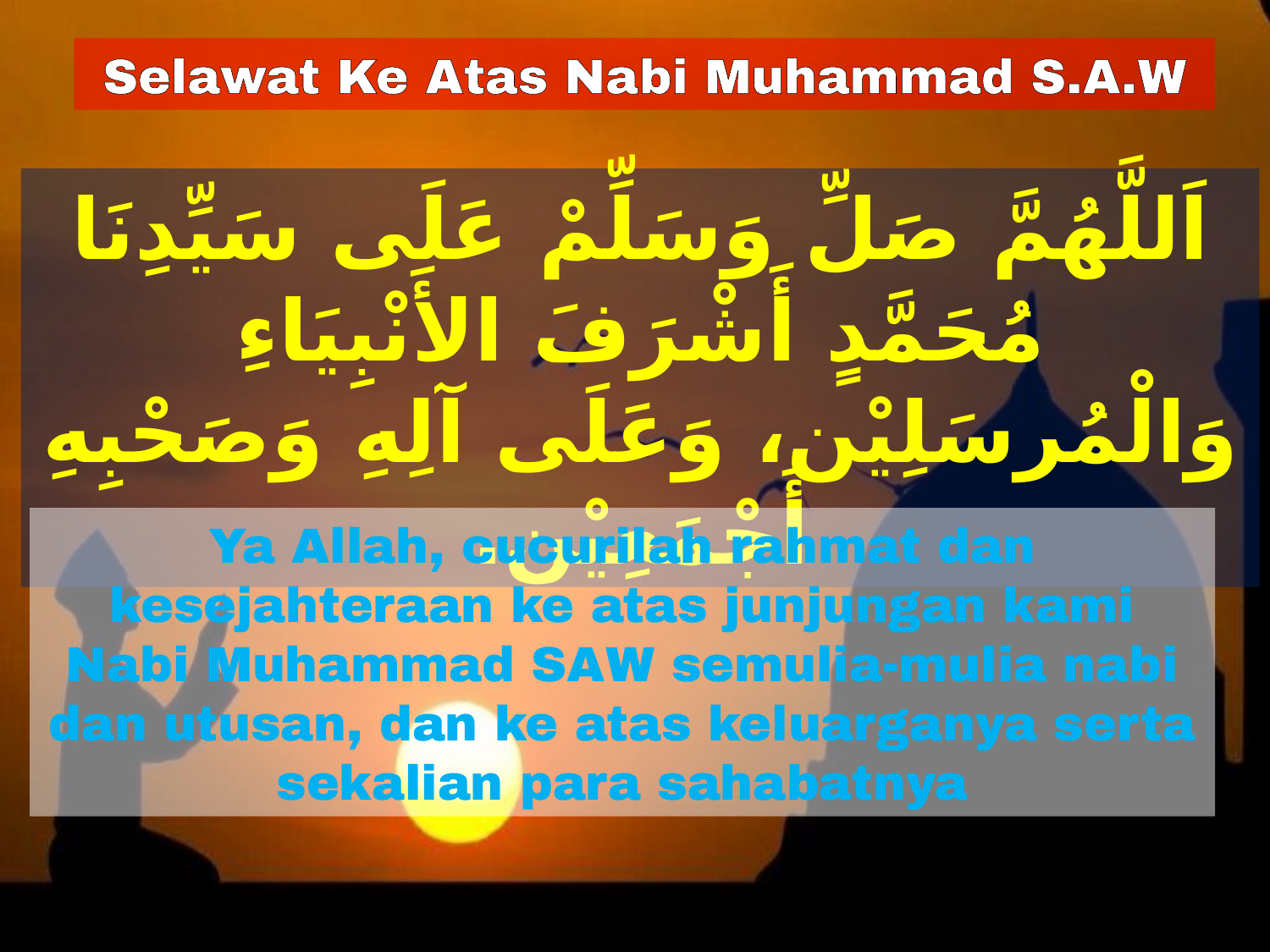

Selawat Ke Atas Nabi Muhammad S.A.W
اَللَّهُمَّ صَلِّ وَسَلِّمْ عَلَى سَيِّدِنَا مُحَمَّدٍ أَشْرَفَ الأَنْبِيَاءِ وَالْمُرسَلِيْن، وَعَلَى آلِهِ وَصَحْبِهِ أَجْمَعِيْن.
Ya Allah, cucurilah rahmat dan kesejahteraan ke atas junjungan kami Nabi Muhammad SAW semulia-mulia nabi dan utusan, dan ke atas keluarganya serta sekalian para sahabatnya